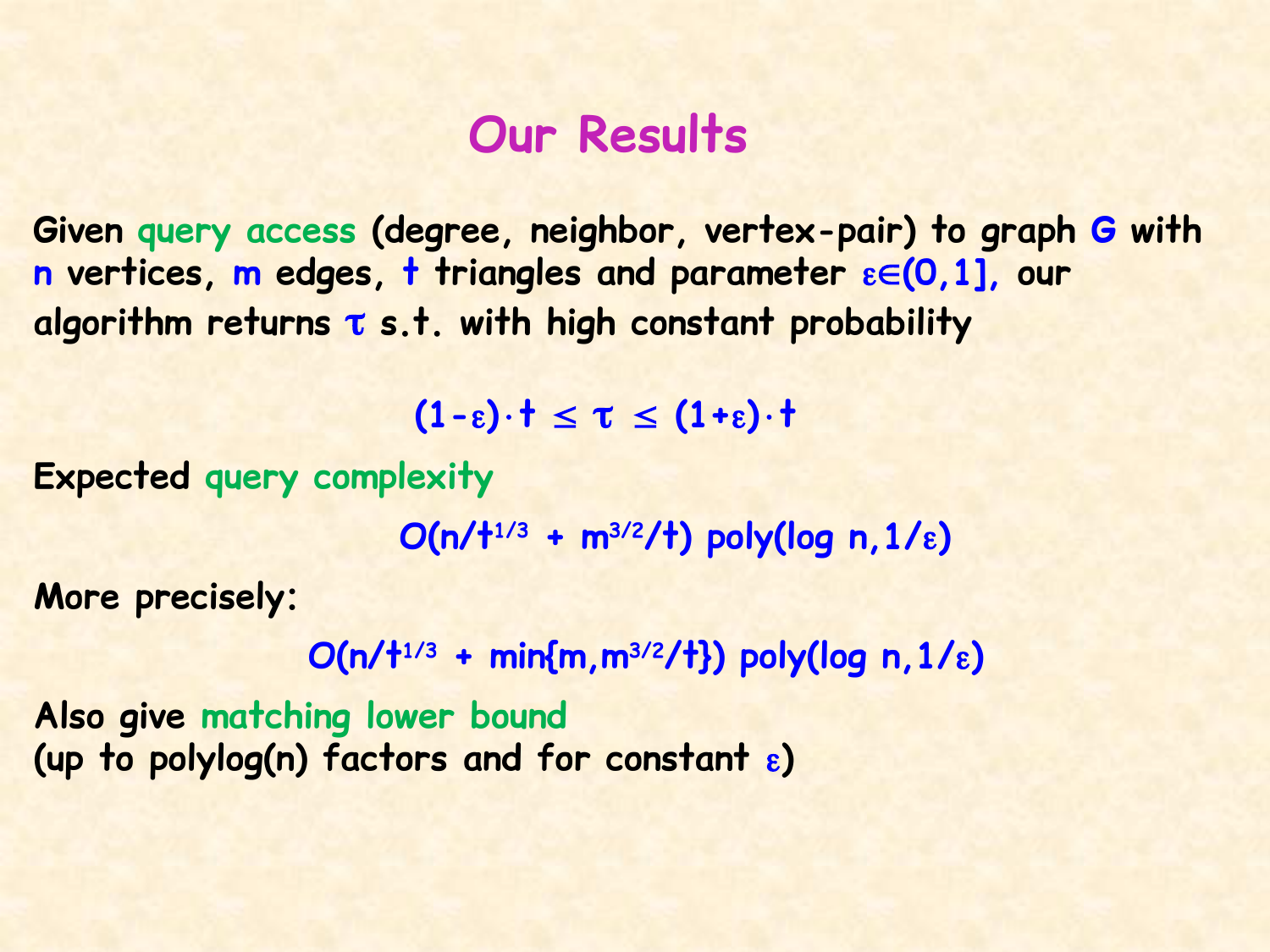

# Our Results
Given query access (degree, neighbor, vertex-pair) to graph G with n vertices, m edges, t triangles and parameter ε∈(0,1], our algorithm returns τ s.t. with high constant probability
                         (1-ε)⋅t ≤ τ ≤ (1+ε)⋅t
Expected query complexity
                        O(n/t1/3 + m3/2/t) poly(log n,1/ε)
More precisely:
                  O(n/t1/3 + min{m,m3/2/t}) poly(log n,1/ε)
Also give matching lower bound
(up to polylog(n) factors and for constant ε)